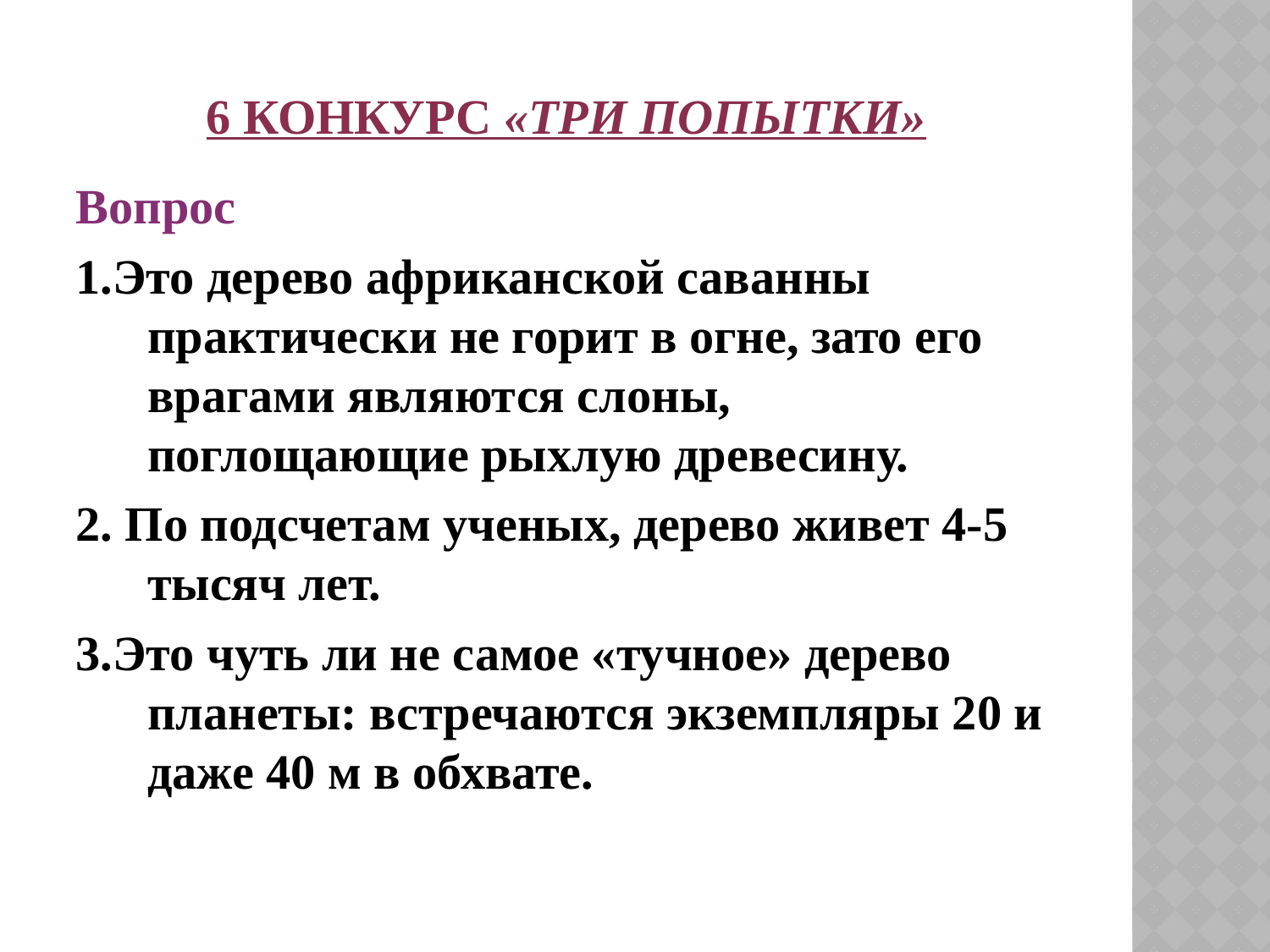

# 6 Конкурс «Три попытки»
Вопрос
1.Это дерево африканской саванны практически не горит в огне, зато его врагами являются слоны, поглощающие рыхлую древесину.
2. По подсчетам ученых, дерево живет 4-5 тысяч лет.
3.Это чуть ли не самое «тучное» дерево планеты: встречаются экземпляры 20 и даже 40 м в обхвате.